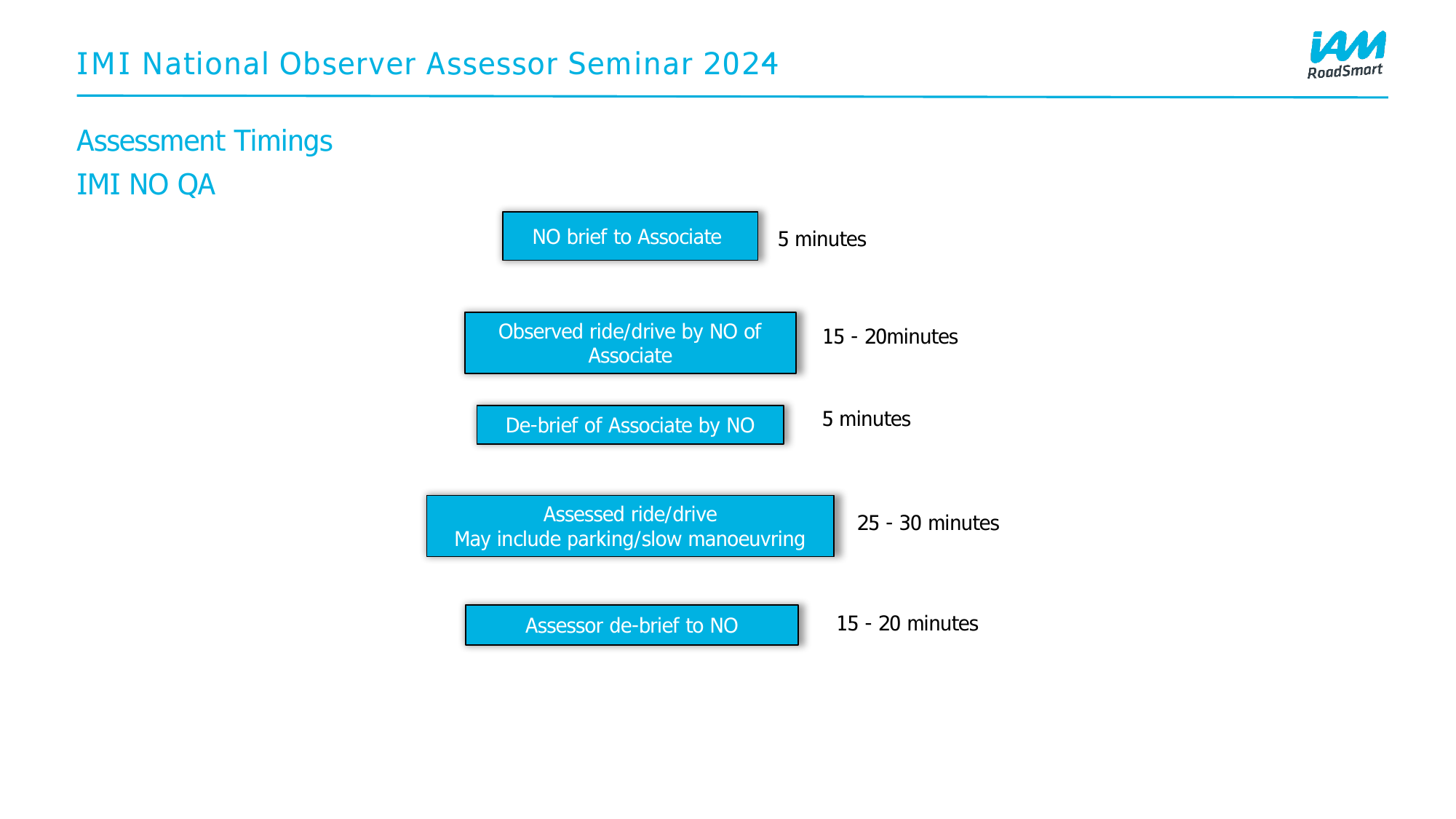

# IMI National Observer Assessor Seminar 2024
Assessment Timings
IMI NO QA

NO brief to Associate
5 minutes
Observed ride/drive by NO of Associate
15 - 20minutes
5 minutes
De-brief of Associate by NO
Assessed ride/drive
May include parking/slow manoeuvring
25 - 30 minutes
Assessor de-brief to NO
15 - 20 minutes